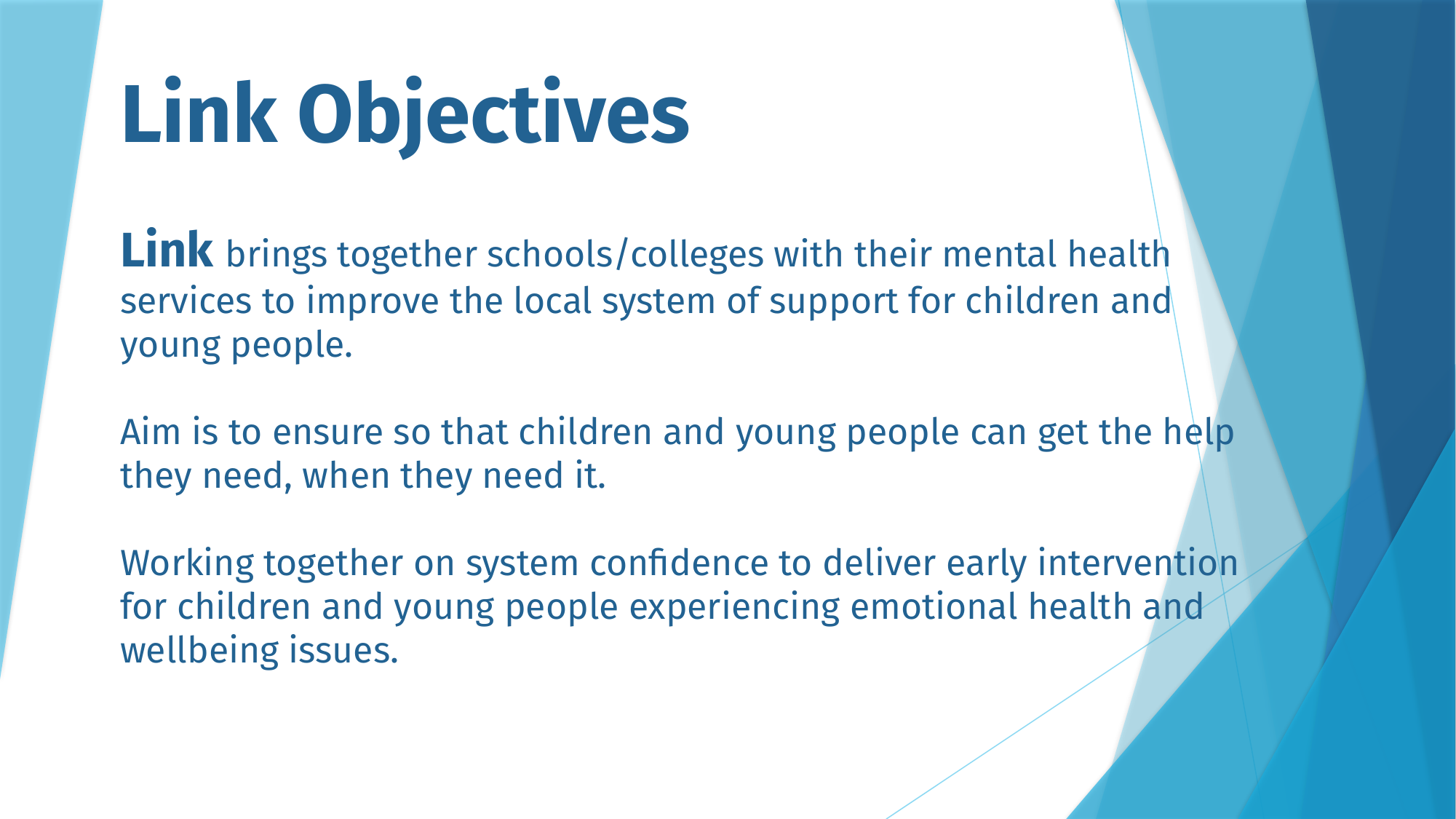

Link Objectives
# Link brings together schools/colleges with their mental health services to improve the local system of support for children and young people. Aim is to ensure so that children and young people can get the help they need, when they need it. Working together on system confidence to deliver early intervention for children and young people experiencing emotional health and wellbeing issues.